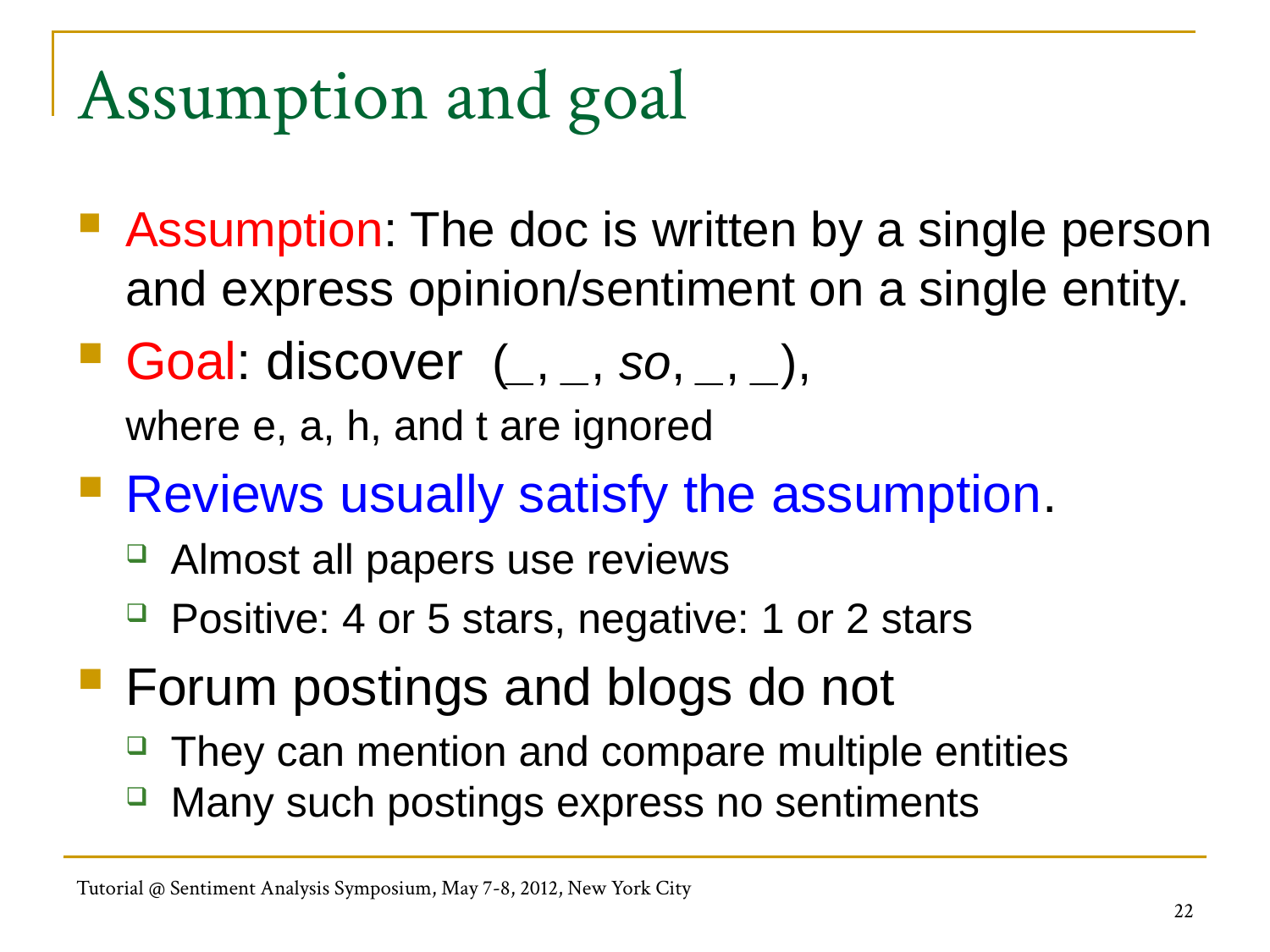

# Assumption and goal
Assumption: The doc is written by a single person and express opinion/sentiment on a single entity.
Goal: discover  (_, _, so, _, _),
where e, a, h, and t are ignored
Reviews usually satisfy the assumption.
Almost all papers use reviews
Positive: 4 or 5 stars, negative: 1 or 2 stars
Forum postings and blogs do not
They can mention and compare multiple entities
Many such postings express no sentiments

22
Tutorial @ Sentiment Analysis Symposium, May 7-8, 2012, New York City